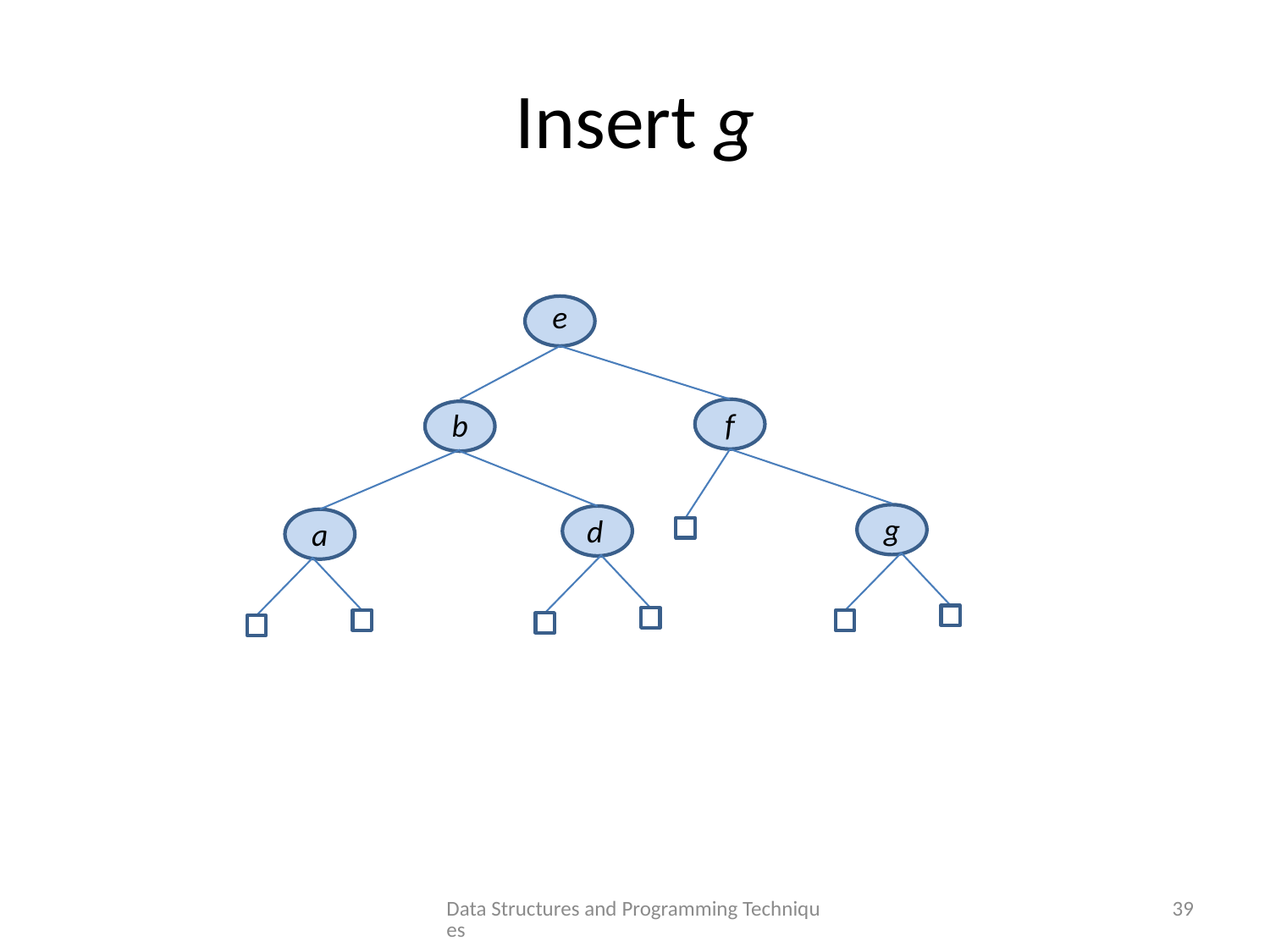

# Insert g

e

f
b

g
d

a

Data Structures and Programming Techniques
39